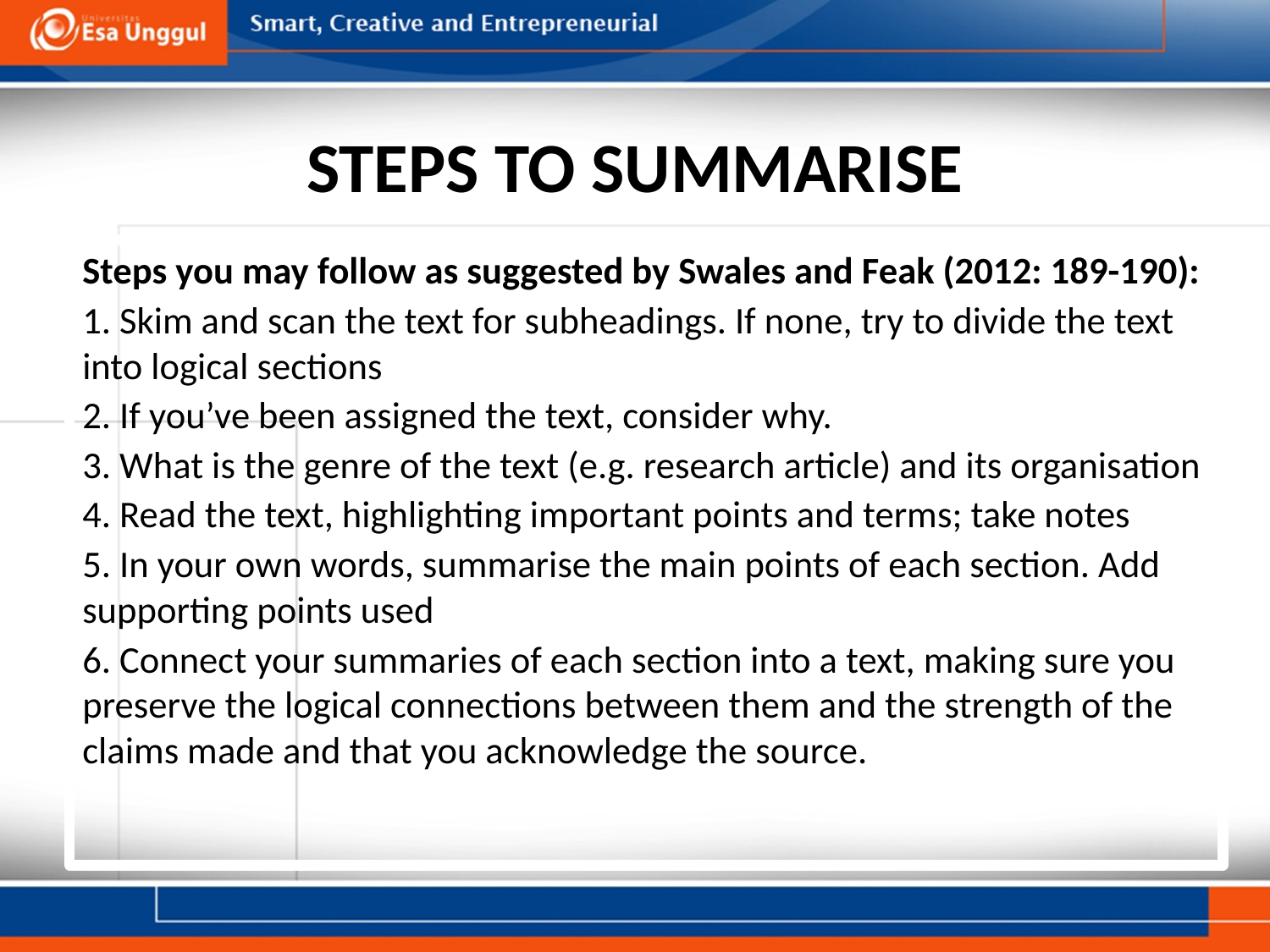

# STEPS TO SUMMARISE

Steps you may follow as suggested by Swales and Feak (2012: 189-190):
1. Skim and scan the text for subheadings. If none, try to divide the text into logical sections
2. If you’ve been assigned the text, consider why.
3. What is the genre of the text (e.g. research article) and its organisation
4. Read the text, highlighting important points and terms; take notes
5. In your own words, summarise the main points of each section. Add supporting points used
6. Connect your summaries of each section into a text, making sure you preserve the logical connections between them and the strength of the claims made and that you acknowledge the source.